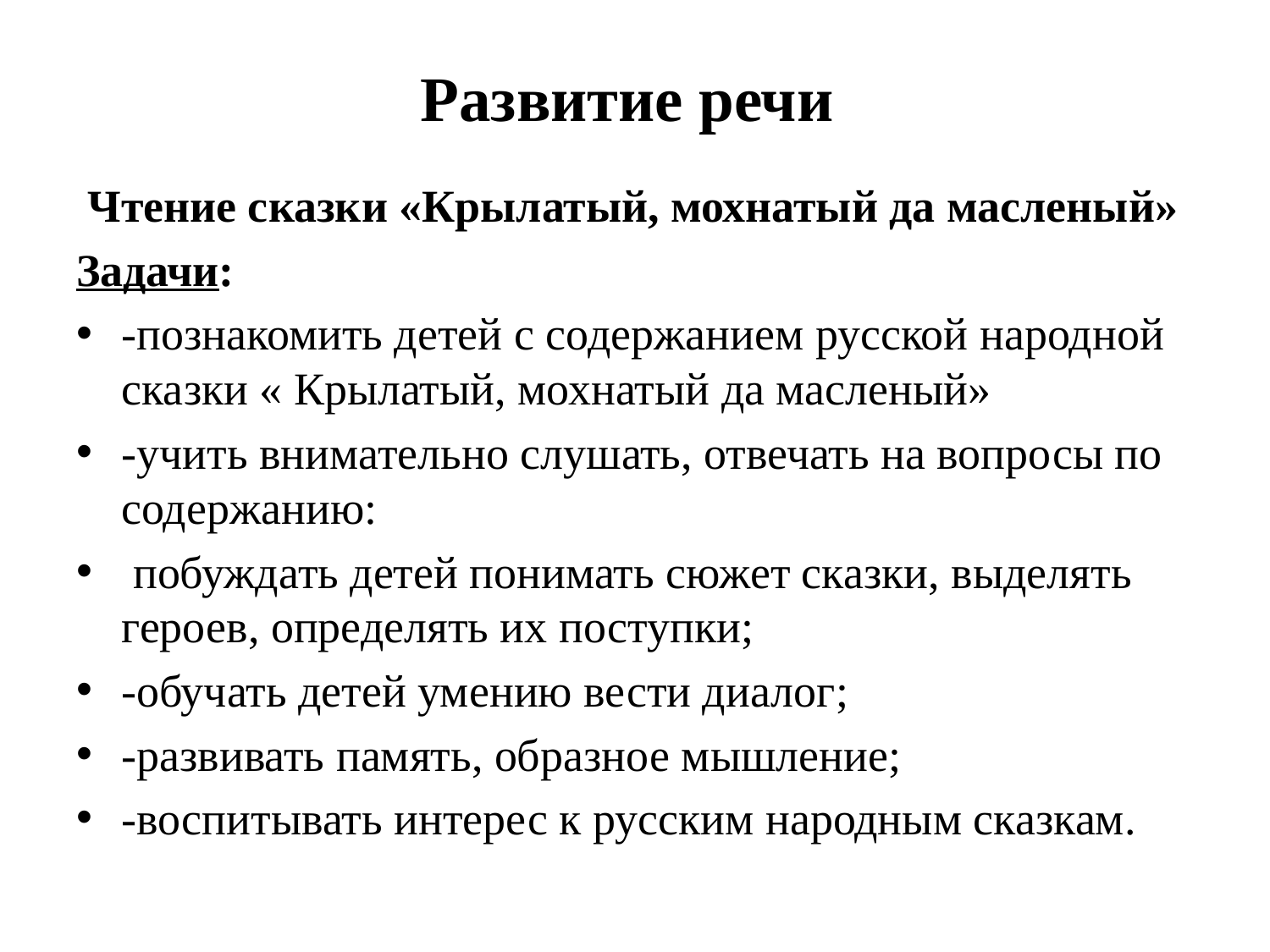

# Развитие речи

 Чтение сказки «Крылатый, мохнатый да масленый»
Задачи:
-познакомить детей с содержанием русской народной сказки « Крылатый, мохнатый да масленый»
-учить внимательно слушать, отвечать на вопросы по содержанию:
 побуждать детей понимать сюжет сказки, выделять героев, определять их поступки;
-обучать детей умению вести диалог;
-развивать память, образное мышление;
-воспитывать интерес к русским народным сказкам.